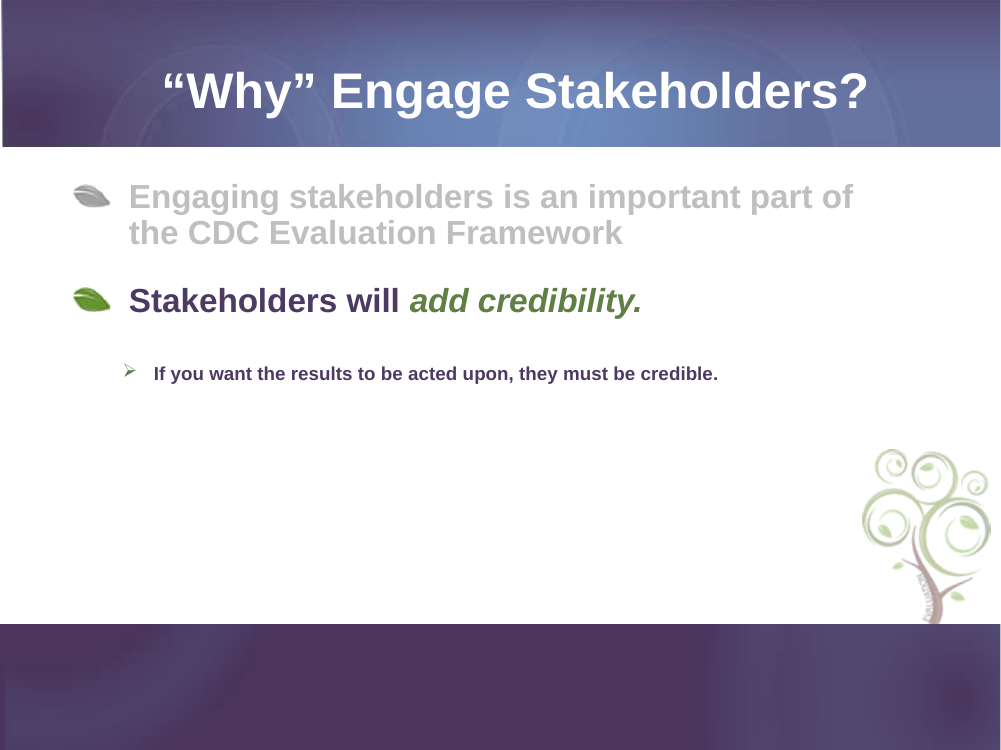

# “Why” Engage Stakeholders?
Engaging stakeholders is an important part of the CDC Evaluation Framework
Stakeholders will add credibility.
If you want the results to be acted upon, they must be credible.